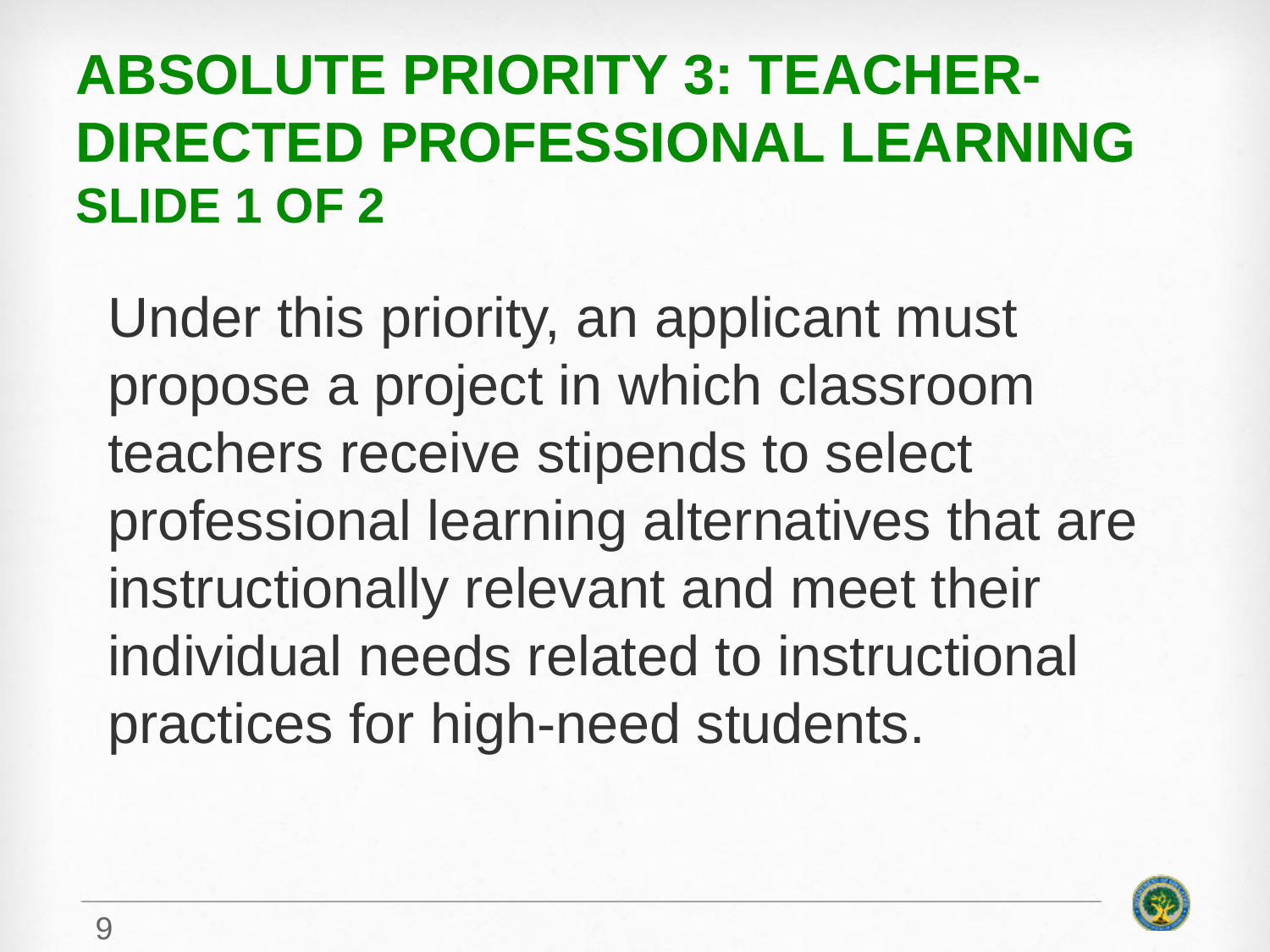

# Absolute Priority 3: Teacher-Directed Professional Learning Slide 1 of 2
Under this priority, an applicant must propose a project in which classroom teachers receive stipends to select professional learning alternatives that are instructionally relevant and meet their individual needs related to instructional practices for high-need students.
9